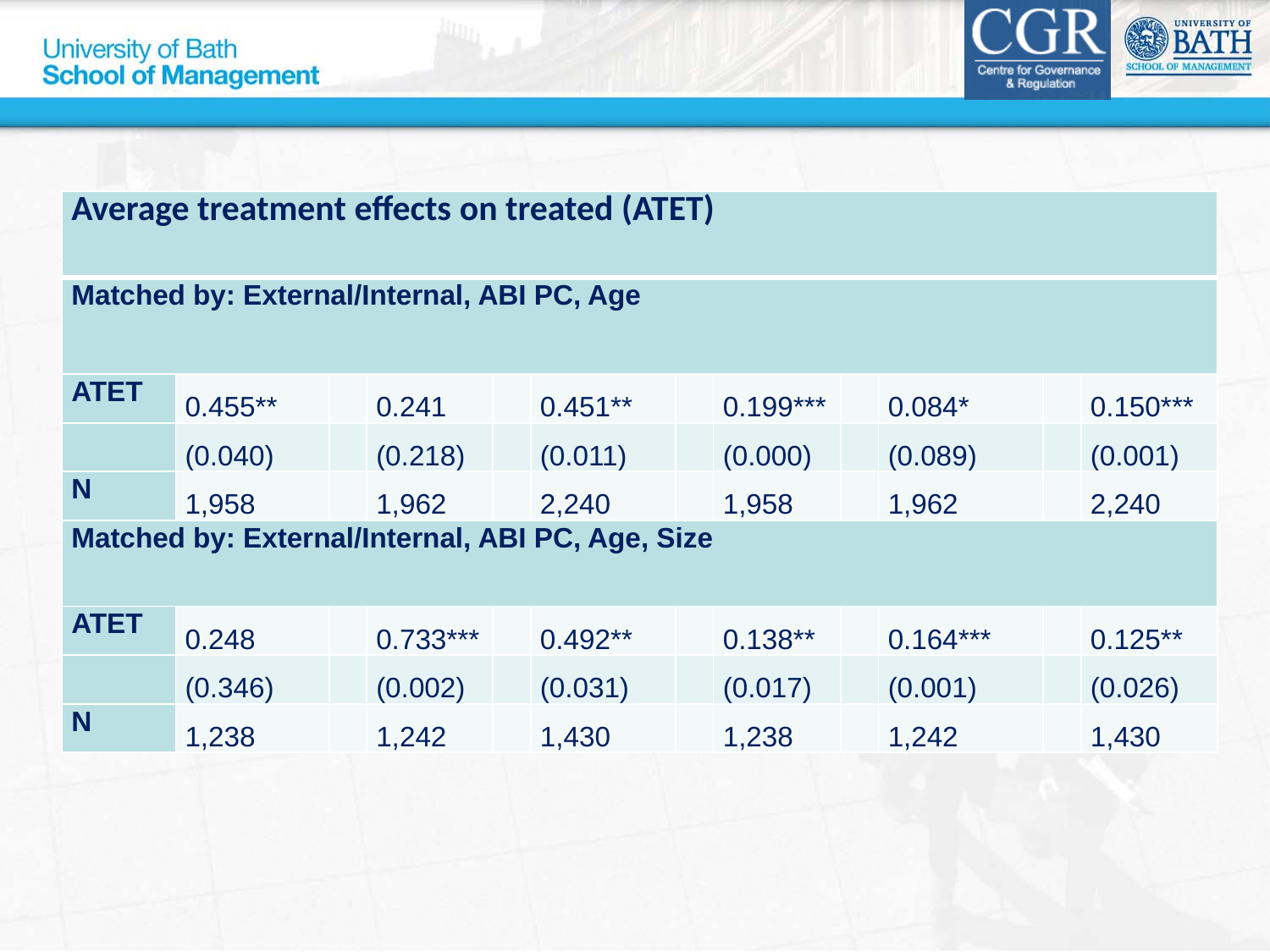

#
| Average treatment effects on treated (ATET) |  |  |  |  |  |  |  |  |  |  |  |
| --- | --- | --- | --- | --- | --- | --- | --- | --- | --- | --- | --- |
| Matched by: External/Internal, ABI PC, Age |  |  |  |  |  |  |  |  |  |  |  |
| ATET | 0.455\*\* |  | 0.241 |  | 0.451\*\* |  | 0.199\*\*\* |  | 0.084\* |  | 0.150\*\*\* |
|  | (0.040) |  | (0.218) |  | (0.011) |  | (0.000) |  | (0.089) |  | (0.001) |
| N | 1,958 |  | 1,962 |  | 2,240 |  | 1,958 |  | 1,962 |  | 2,240 |
| Matched by: External/Internal, ABI PC, Age, Size |  |  |  |  |  |  |  |  |  |  |  |
| ATET | 0.248 |  | 0.733\*\*\* |  | 0.492\*\* |  | 0.138\*\* |  | 0.164\*\*\* |  | 0.125\*\* |
|  | (0.346) |  | (0.002) |  | (0.031) |  | (0.017) |  | (0.001) |  | (0.026) |
| N | 1,238 |  | 1,242 |  | 1,430 |  | 1,238 |  | 1,242 |  | 1,430 |